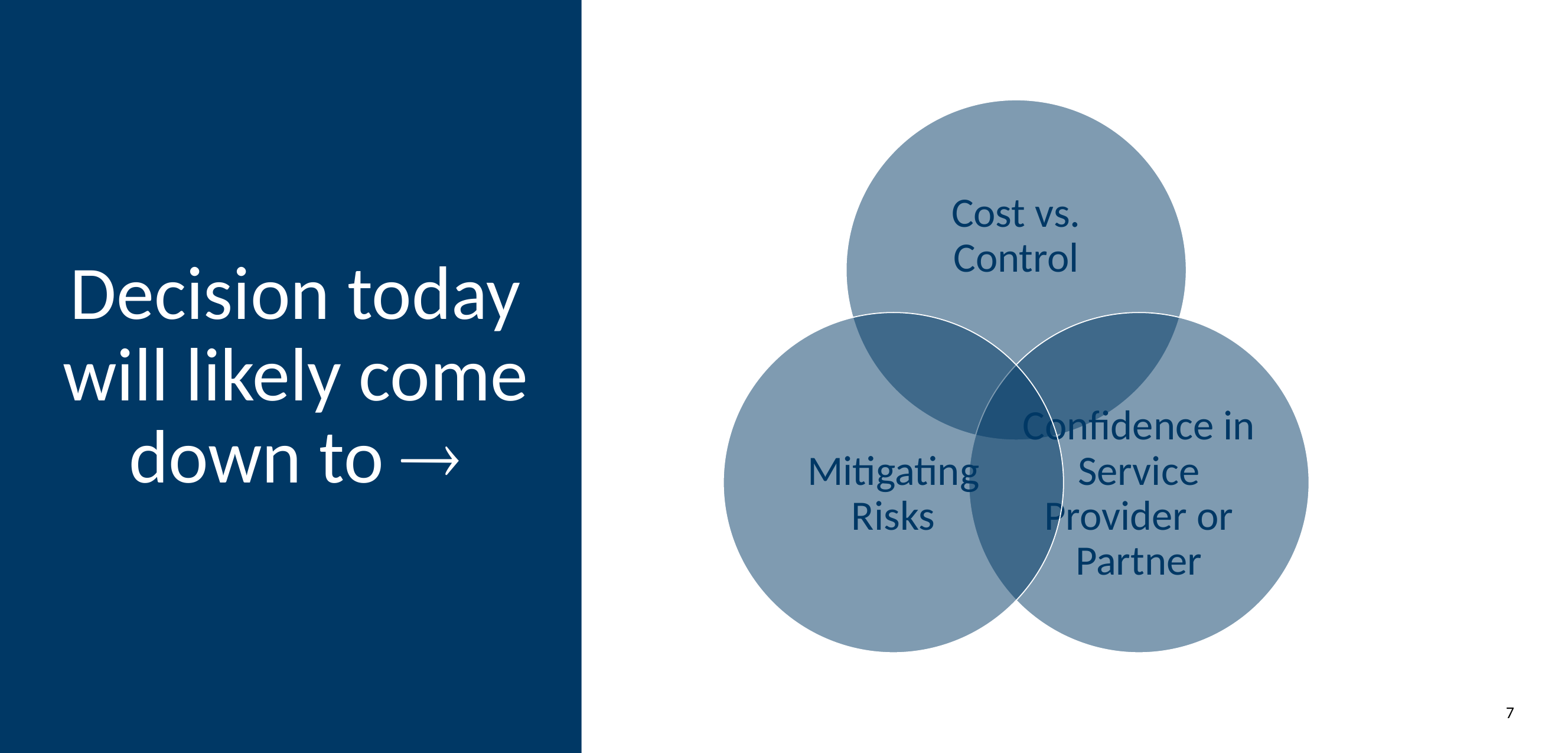

# Decision today will likely come down to →
Cost vs. Control
Confidence in Service Provider or Partner
Mitigating Risks
7